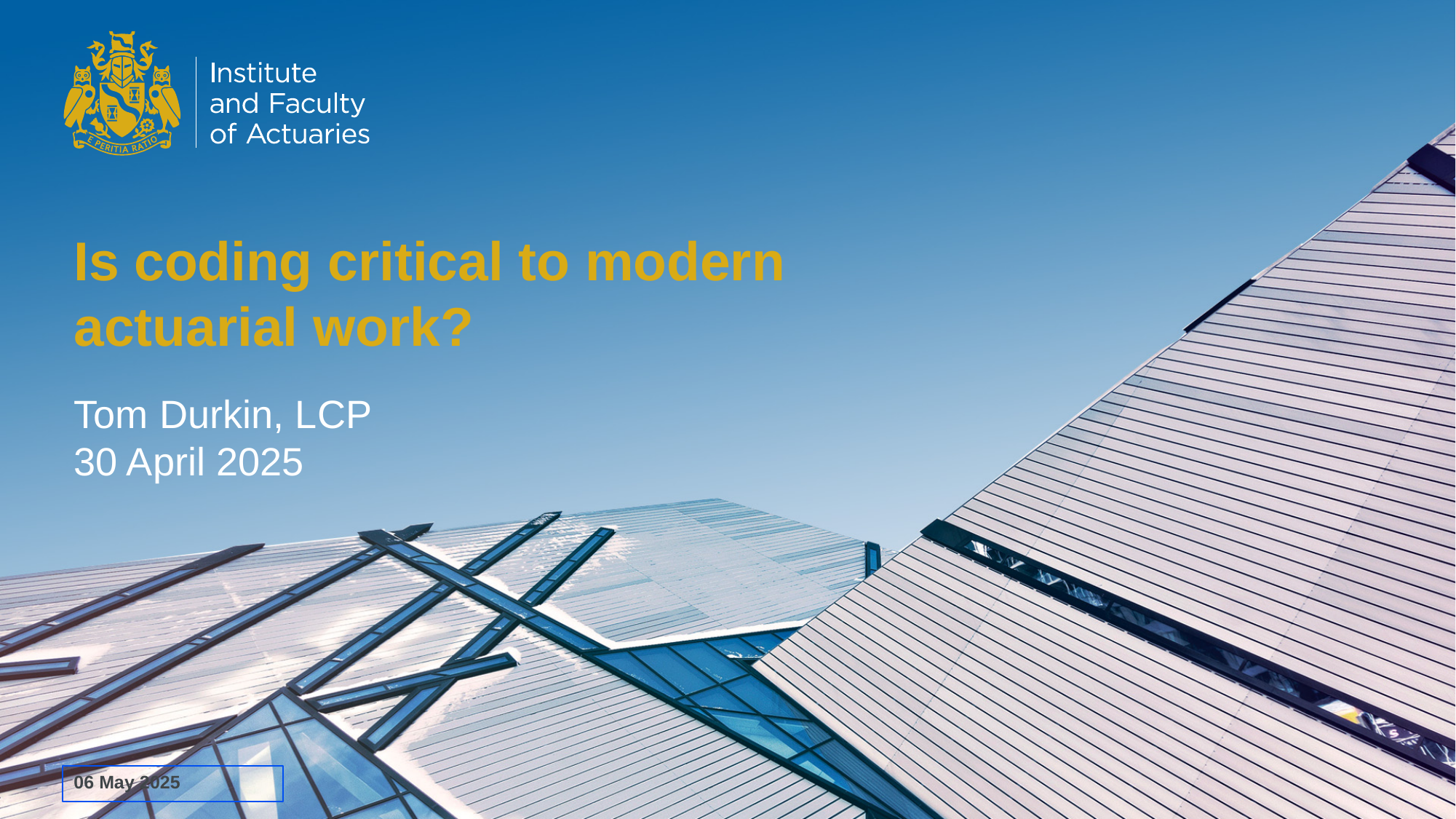

# Is coding critical to modern actuarial work?
Tom Durkin, LCP
30 April 2025
06 May 2025